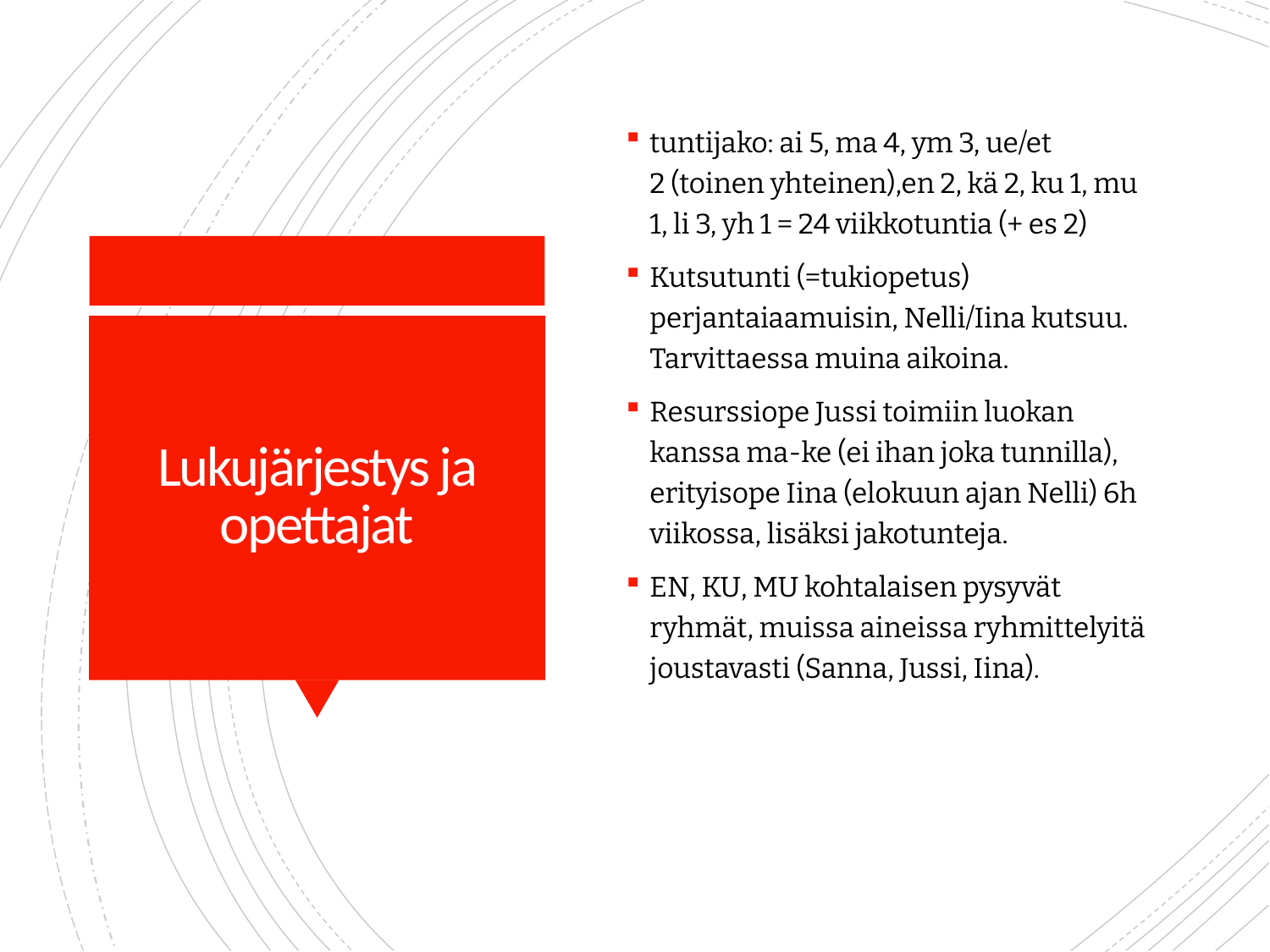

tuntijako: ai 5, ma 4, ym 3, ue/et 2 (toinen yhteinen),en 2, kä 2, ku 1, mu 1, li 3, yh 1 = 24 viikkotuntia (+ es 2)
Kutsutunti (=tukiopetus) perjantaiaamuisin, Nelli/Iina kutsuu. Tarvittaessa muina aikoina.
Resurssiope Jussi toimiin luokan kanssa ma-ke (ei ihan joka tunnilla), erityisope Iina (elokuun ajan Nelli) 6h viikossa, lisäksi jakotunteja.
EN, KU, MU kohtalaisen pysyvät ryhmät, muissa aineissa ryhmittelyitä joustavasti (Sanna, Jussi, Iina).

# Lukujärjestys ja opettajat